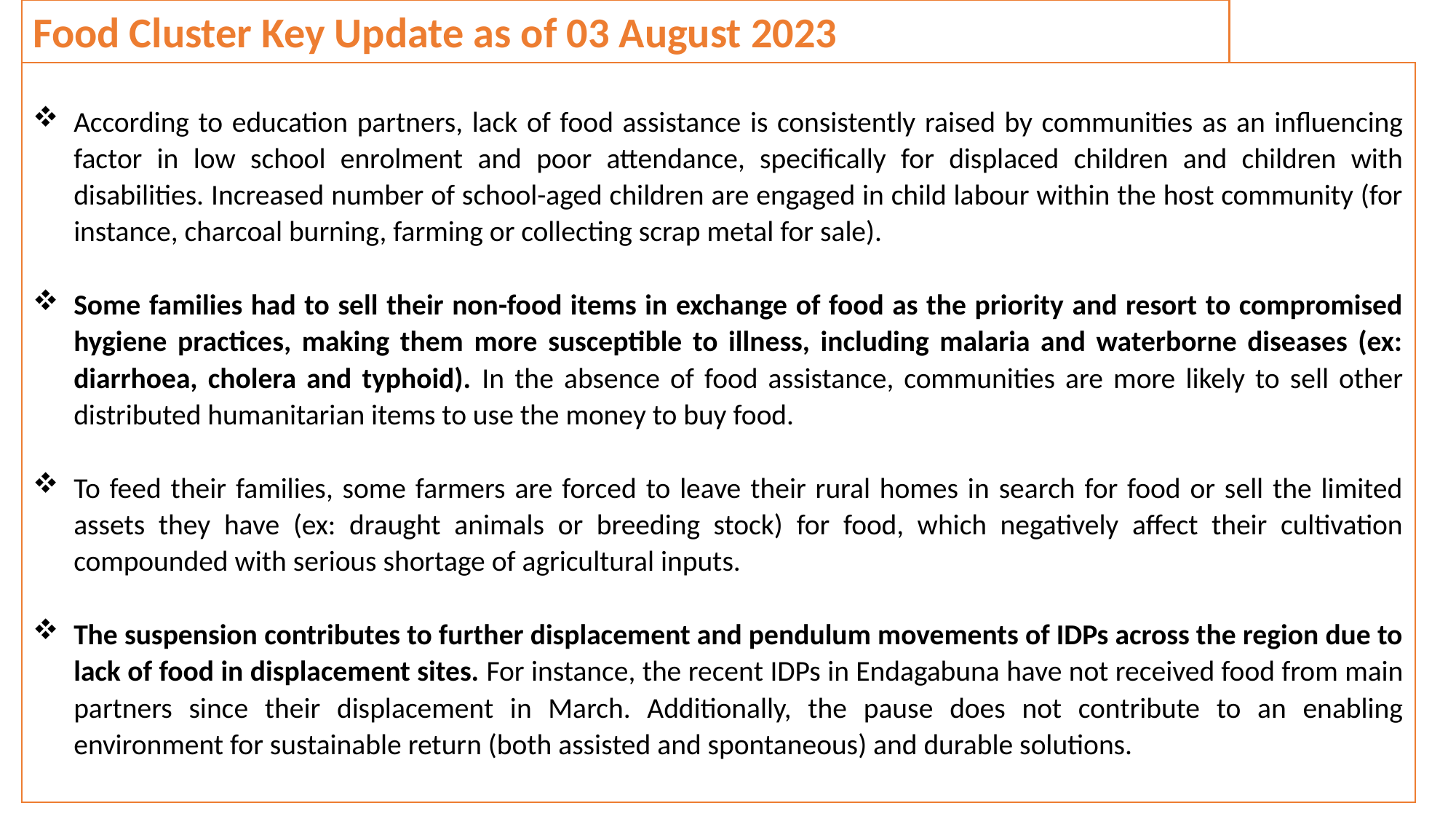

Food Cluster Key Update as of 03 August 2023

According to education partners, lack of food assistance is consistently raised by communities as an influencing factor in low school enrolment and poor attendance, specifically for displaced children and children with disabilities. Increased number of school-aged children are engaged in child labour within the host community (for instance, charcoal burning, farming or collecting scrap metal for sale).

Some families had to sell their non-food items in exchange of food as the priority and resort to compromised hygiene practices, making them more susceptible to illness, including malaria and waterborne diseases (ex: diarrhoea, cholera and typhoid). In the absence of food assistance, communities are more likely to sell other distributed humanitarian items to use the money to buy food.

To feed their families, some farmers are forced to leave their rural homes in search for food or sell the limited assets they have (ex: draught animals or breeding stock) for food, which negatively affect their cultivation compounded with serious shortage of agricultural inputs.

The suspension contributes to further displacement and pendulum movements of IDPs across the region due to lack of food in displacement sites. For instance, the recent IDPs in Endagabuna have not received food from main partners since their displacement in March. Additionally, the pause does not contribute to an enabling environment for sustainable return (both assisted and spontaneous) and durable solutions.

17